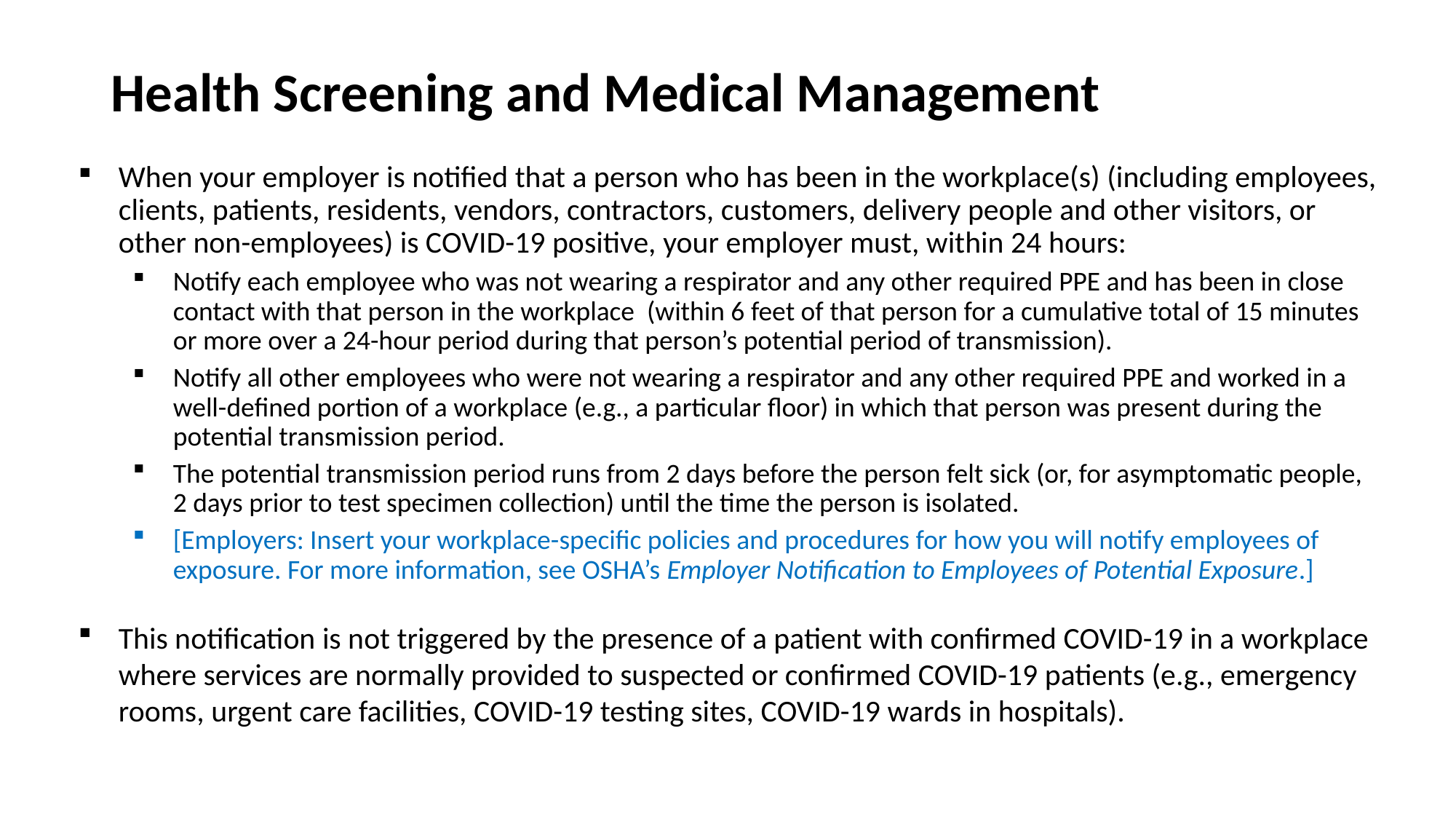

# Health Screening and Medical Management
When your employer is notified that a person who has been in the workplace(s) (including employees, clients, patients, residents, vendors, contractors, customers, delivery people and other visitors, or other non-employees) is COVID-19 positive, your employer must, within 24 hours:
Notify each employee who was not wearing a respirator and any other required PPE and has been in close contact with that person in the workplace  (within 6 feet of that person for a cumulative total of 15 minutes or more over a 24-hour period during that person’s potential period of transmission).
Notify all other employees who were not wearing a respirator and any other required PPE and worked in a well-defined portion of a workplace (e.g., a particular floor) in which that person was present during the potential transmission period.
The potential transmission period runs from 2 days before the person felt sick (or, for asymptomatic people, 2 days prior to test specimen collection) until the time the person is isolated.
[Employers: Insert your workplace-specific policies and procedures for how you will notify employees of exposure. For more information, see OSHA’s Employer Notification to Employees of Potential Exposure.]

This notification is not triggered by the presence of a patient with confirmed COVID-19 in a workplace where services are normally provided to suspected or confirmed COVID-19 patients (e.g., emergency rooms, urgent care facilities, COVID-19 testing sites, COVID-19 wards in hospitals).